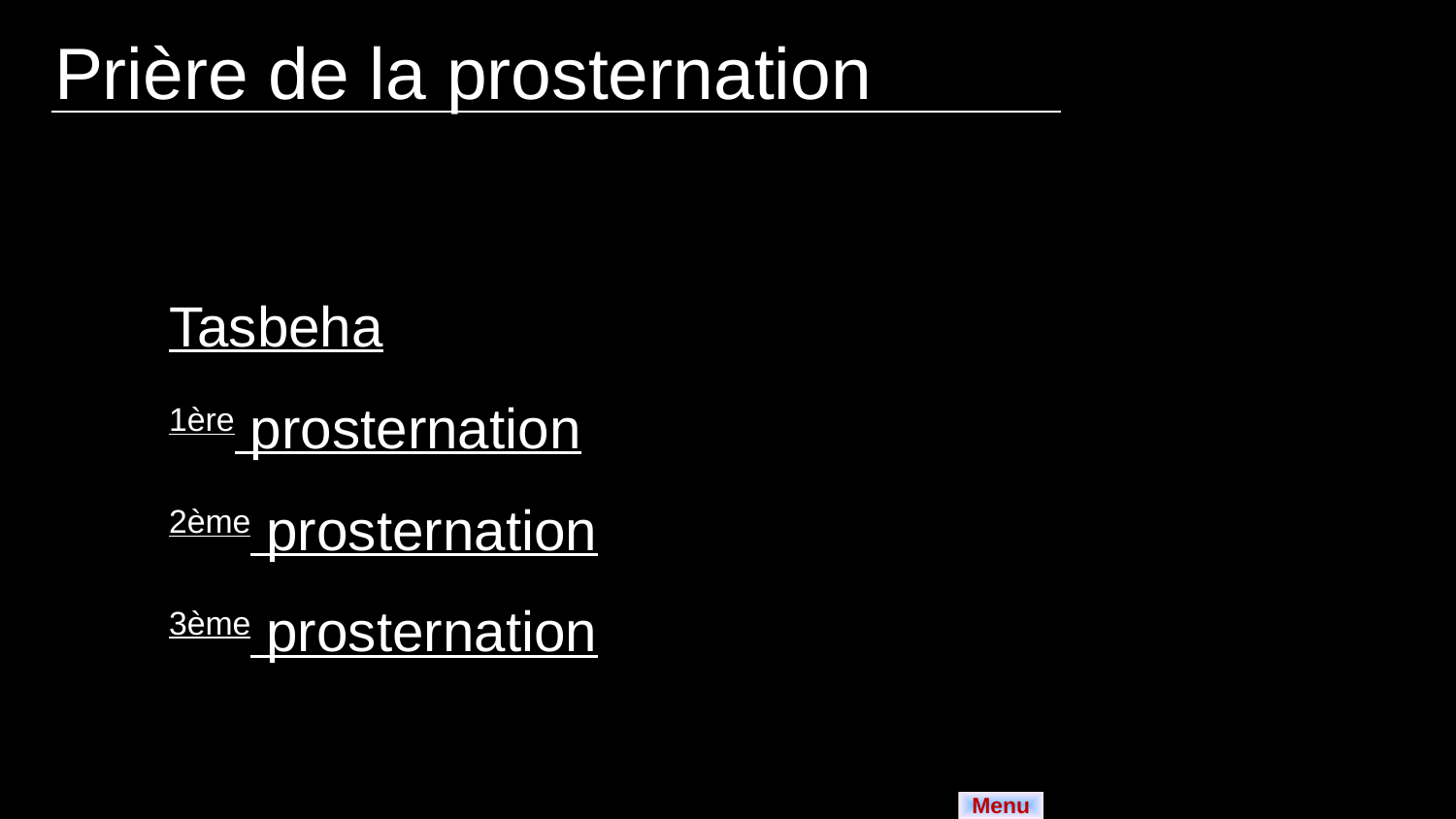

Prière de la prosternation
Tasbeha
1ère prosternation
2ème prosternation
3ème prosternation